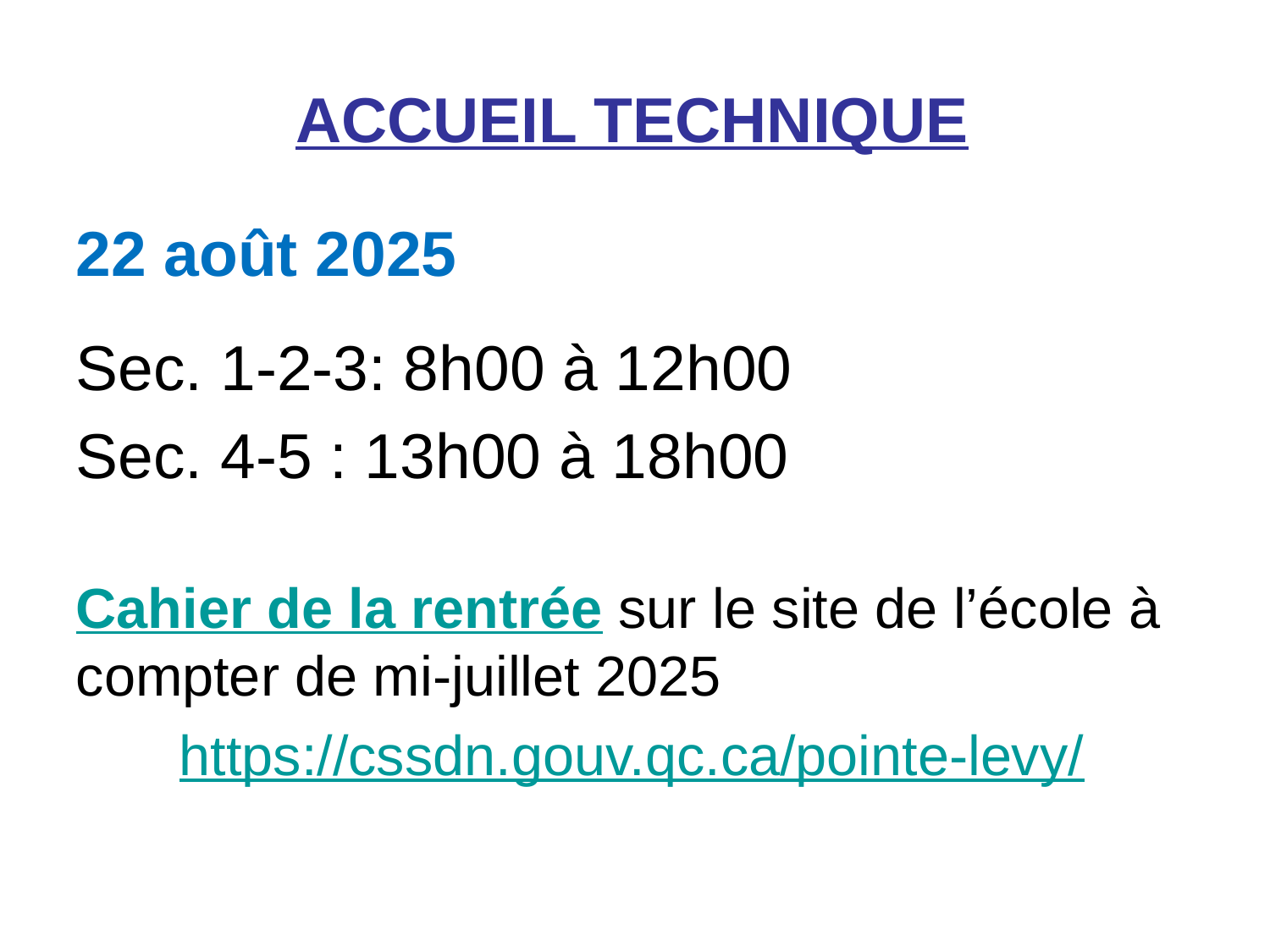

# ACCUEIL TECHNIQUE
22 août 2025

Sec. 1-2-3: 8h00 à 12h00
Sec. 4-5 : 13h00 à 18h00
Cahier de la rentrée sur le site de l’école à compter de mi-juillet 2025
https://cssdn.gouv.qc.ca/pointe-levy/